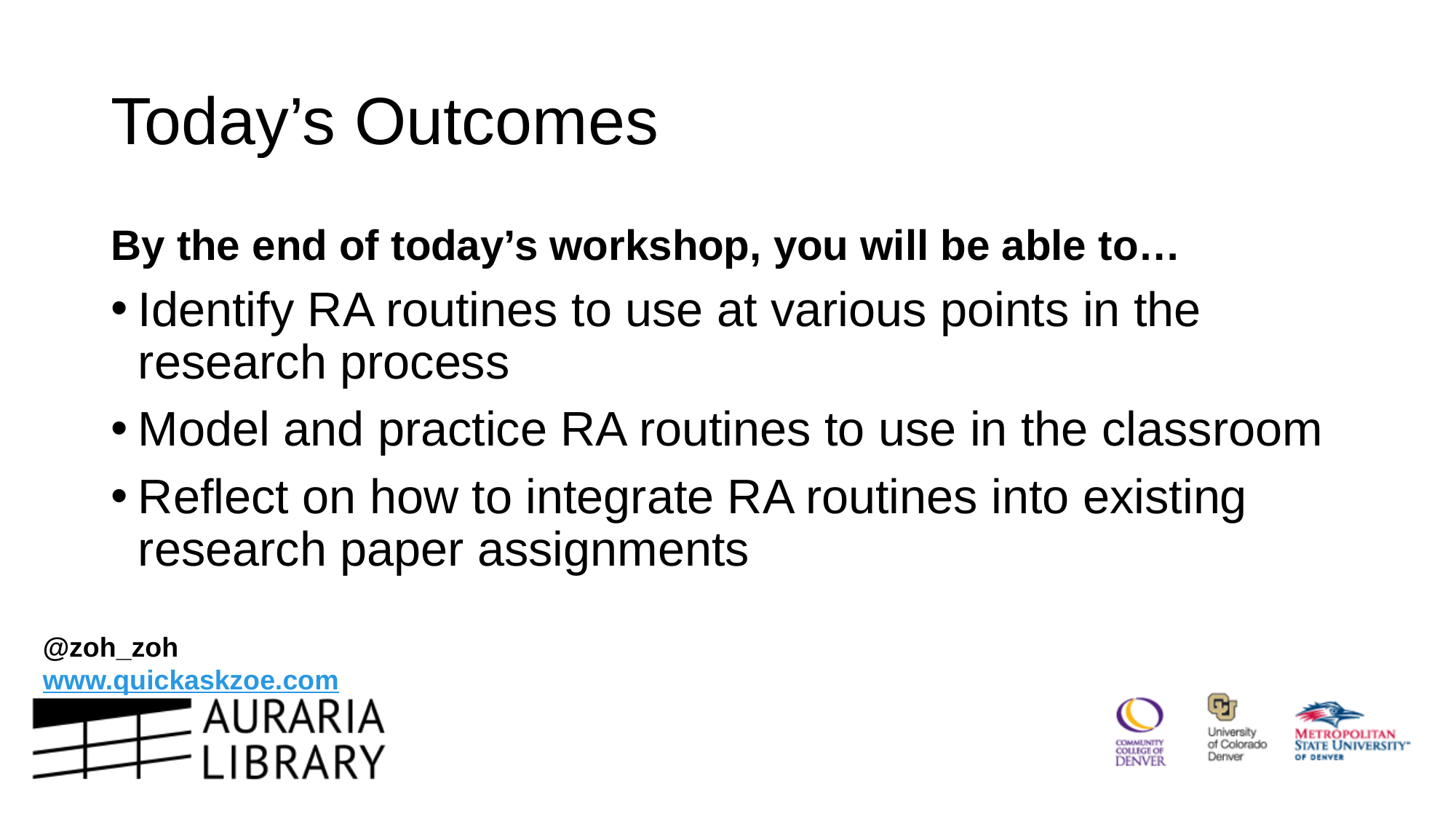

# Today’s Outcomes
By the end of today’s workshop, you will be able to…
Identify RA routines to use at various points in the research process
Model and practice RA routines to use in the classroom
Reflect on how to integrate RA routines into existing research paper assignments